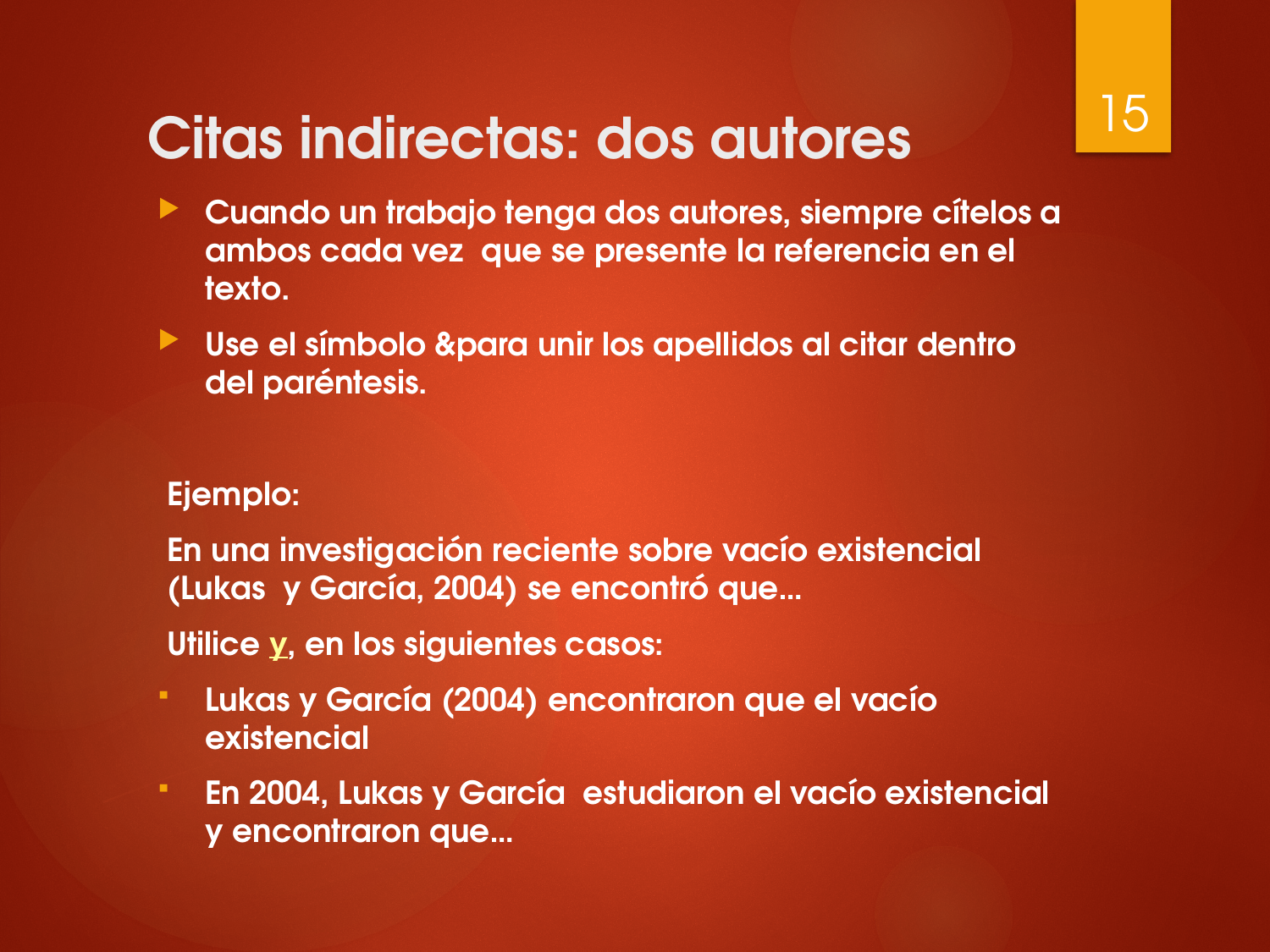

15
# Citas indirectas: dos autores
Cuando un trabajo tenga dos autores, siempre cítelos a ambos cada vez  que se presente la referencia en el texto.
Use el símbolo &para unir los apellidos al citar dentro del paréntesis.

Ejemplo:
En una investigación reciente sobre vacío existencial  (Lukas  y García, 2004) se encontró que…
Utilice y, en los siguientes casos:
Lukas y García (2004) encontraron que el vacío existencial
En 2004, Lukas y García  estudiaron el vacío existencial  y encontraron que…